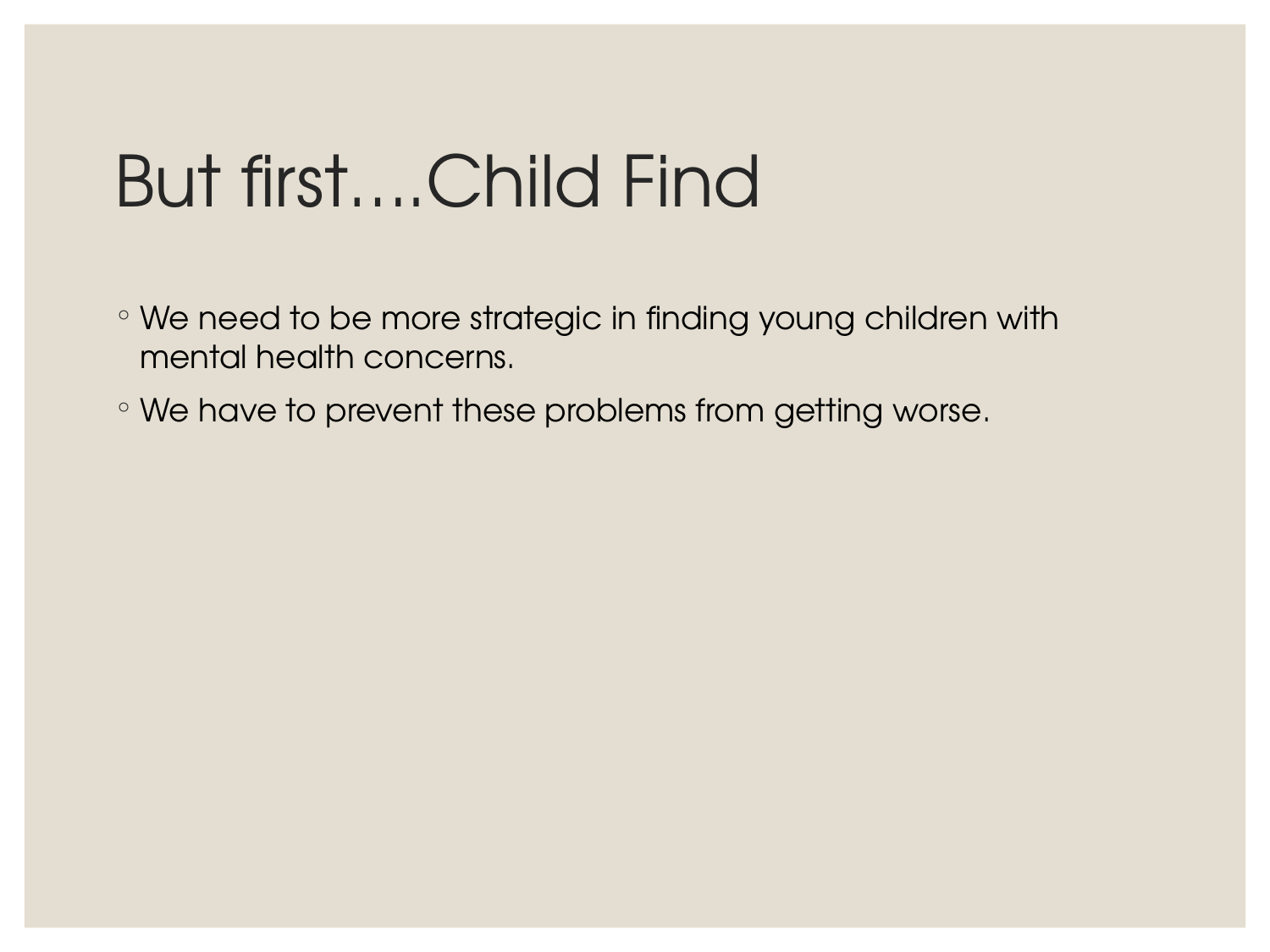

# But first….Child Find
We need to be more strategic in finding young children with mental health concerns.
We have to prevent these problems from getting worse.